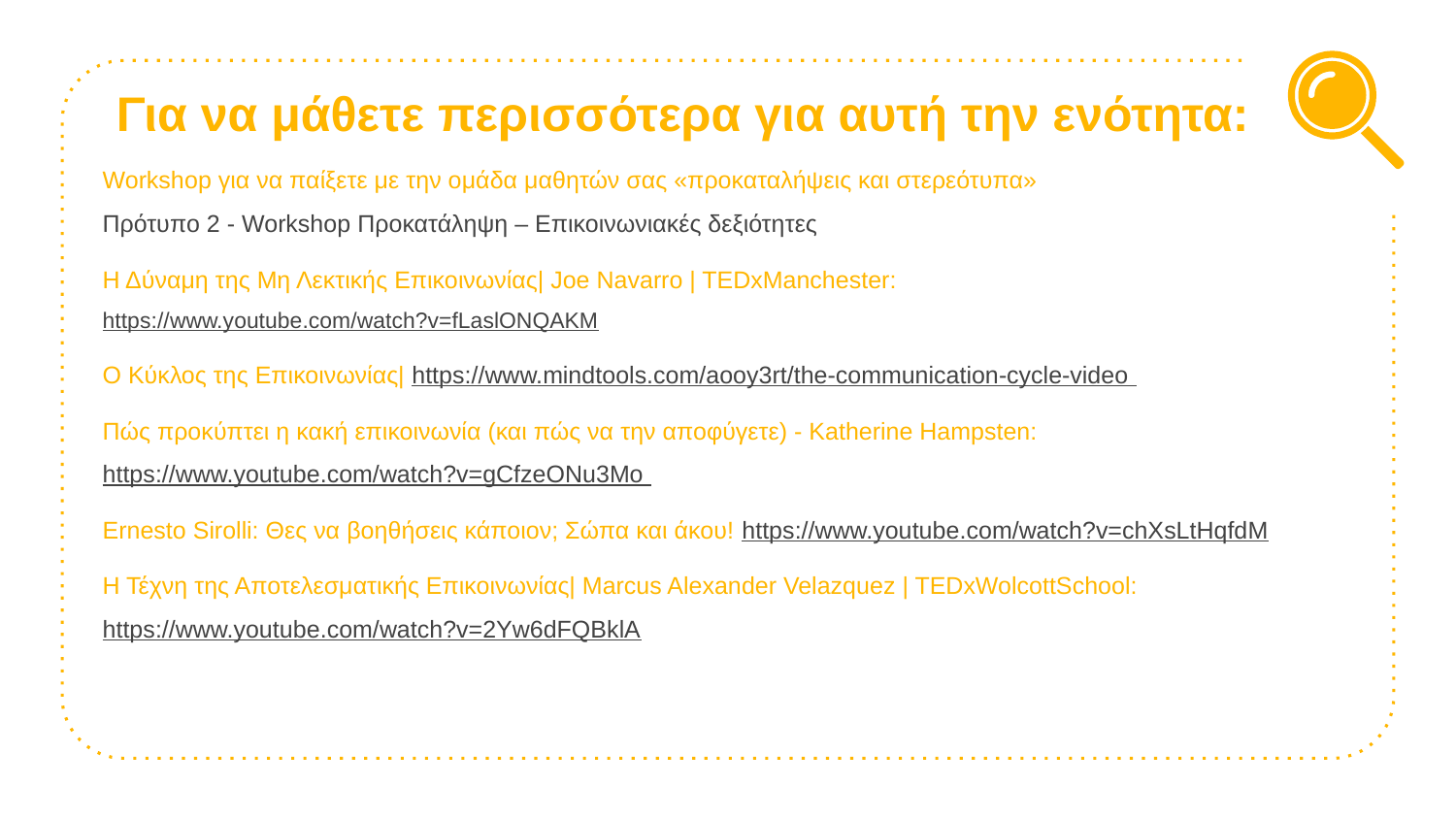

# Για να μάθετε περισσότερα για αυτή την ενότητα:
Workshop για να παίξετε με την ομάδα μαθητών σας «προκαταλήψεις και στερεότυπα»
Πρότυπο 2 - Workshop Προκατάληψη – Επικοινωνιακές δεξιότητες
Η Δύναμη της Μη Λεκτικής Επικοινωνίας| Joe Navarro | TEDxManchester: https://www.youtube.com/watch?v=fLaslONQAKM
Ο Κύκλος της Επικοινωνίας| https://www.mindtools.com/aooy3rt/the-communication-cycle-video
Πώς προκύπτει η κακή επικοινωνία (και πώς να την αποφύγετε) - Katherine Hampsten: https://www.youtube.com/watch?v=gCfzeONu3Mo
Ernesto Sirolli: Θες να βοηθήσεις κάποιον; Σώπα και άκου! https://www.youtube.com/watch?v=chXsLtHqfdM
Η Τέχνη της Αποτελεσματικής Επικοινωνίας| Marcus Alexander Velazquez | TEDxWolcottSchool: https://www.youtube.com/watch?v=2Yw6dFQBklA